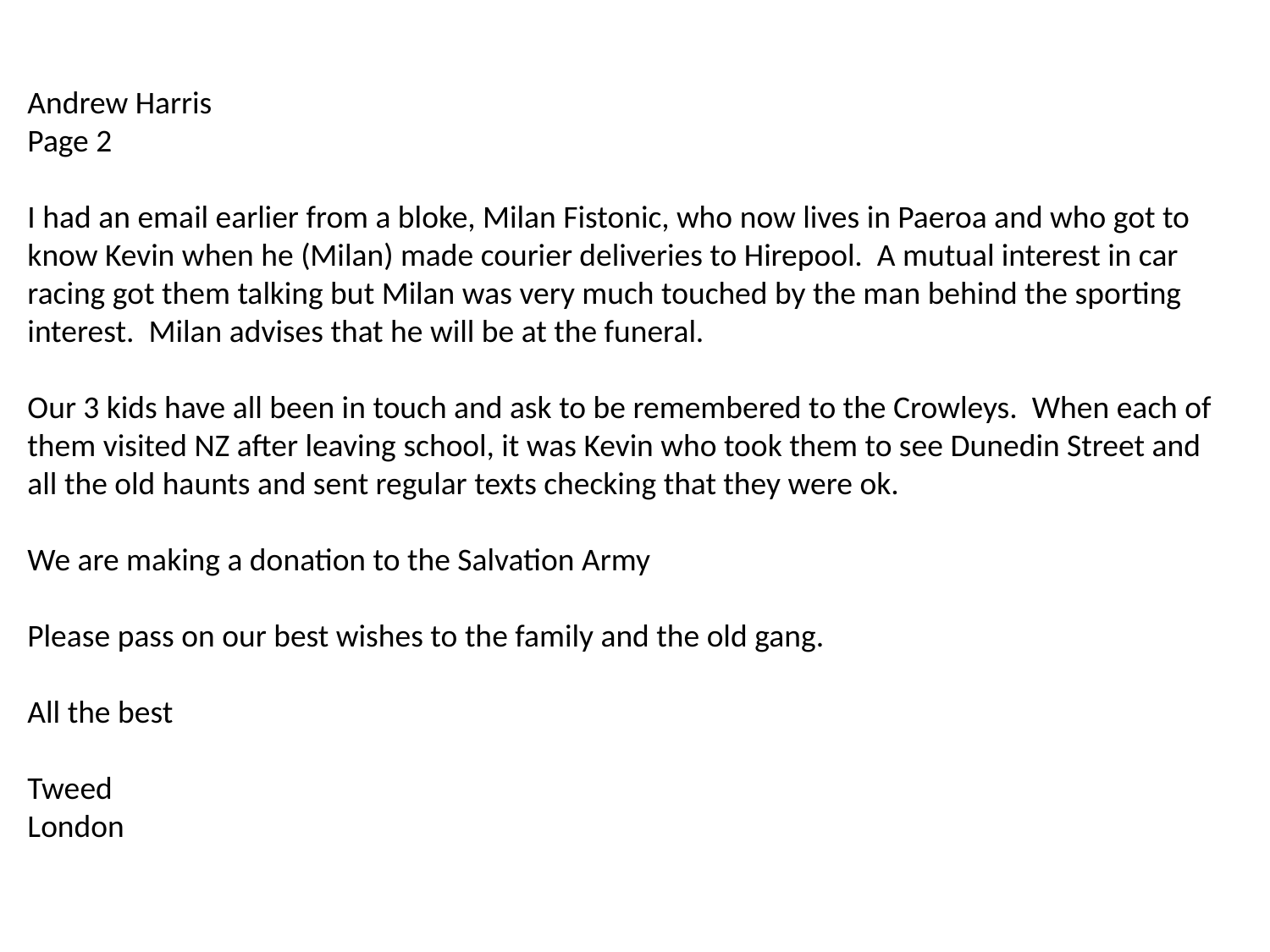

Andrew Harris
Page 2

I had an email earlier from a bloke, Milan Fistonic, who now lives in Paeroa and who got to know Kevin when he (Milan) made courier deliveries to Hirepool.  A mutual interest in car racing got them talking but Milan was very much touched by the man behind the sporting interest.  Milan advises that he will be at the funeral.

Our 3 kids have all been in touch and ask to be remembered to the Crowleys.  When each of them visited NZ after leaving school, it was Kevin who took them to see Dunedin Street and all the old haunts and sent regular texts checking that they were ok.

We are making a donation to the Salvation Army

Please pass on our best wishes to the family and the old gang.

All the best

Tweed
London